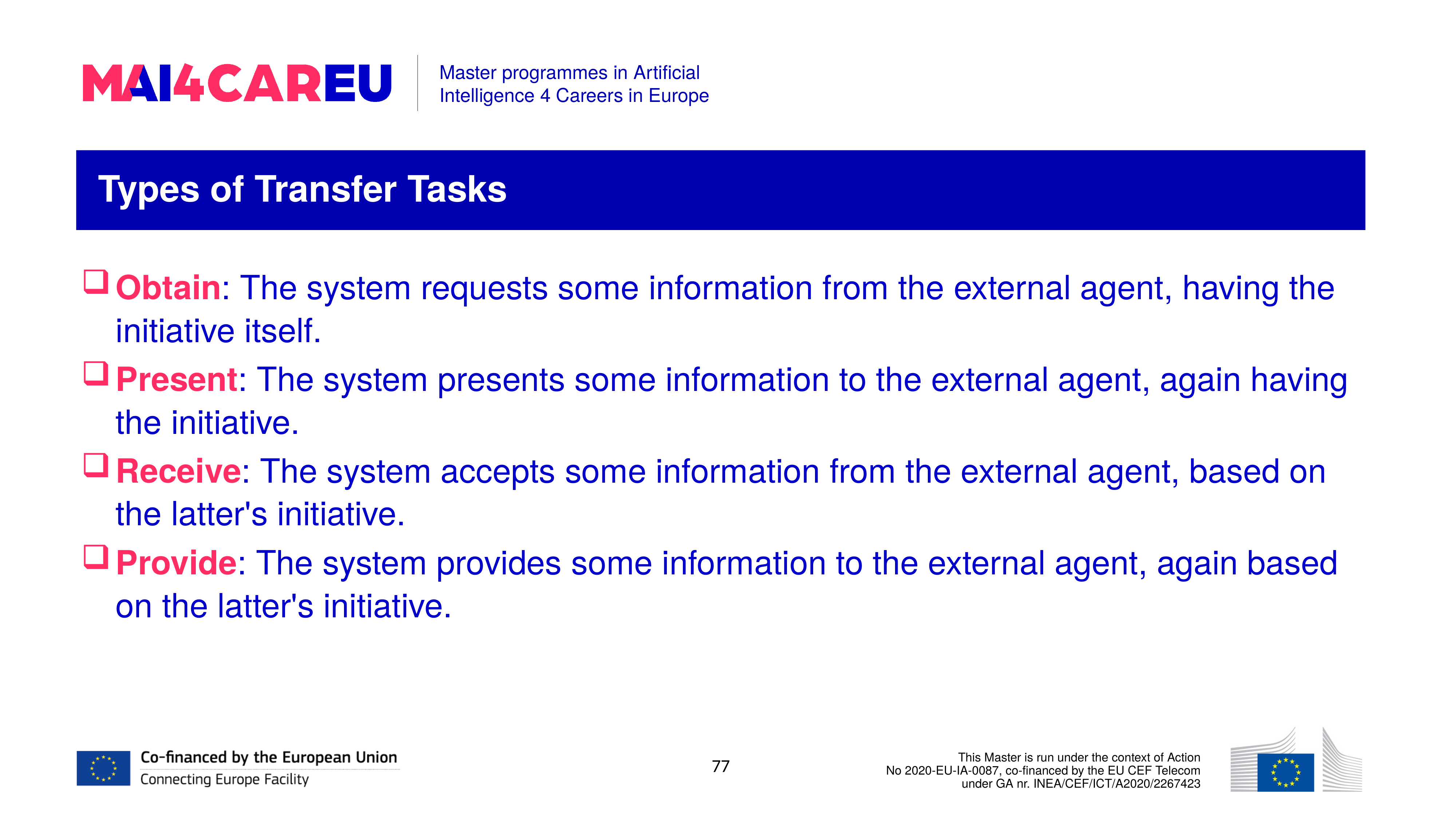

Types of Transfer Tasks
Obtain: The system requests some information from the external agent, having the initiative itself.
Present: The system presents some information to the external agent, again having the initiative.
Receive: The system accepts some information from the external agent, based on the latter's initiative.
Provide: The system provides some information to the external agent, again based on the latter's initiative.

77